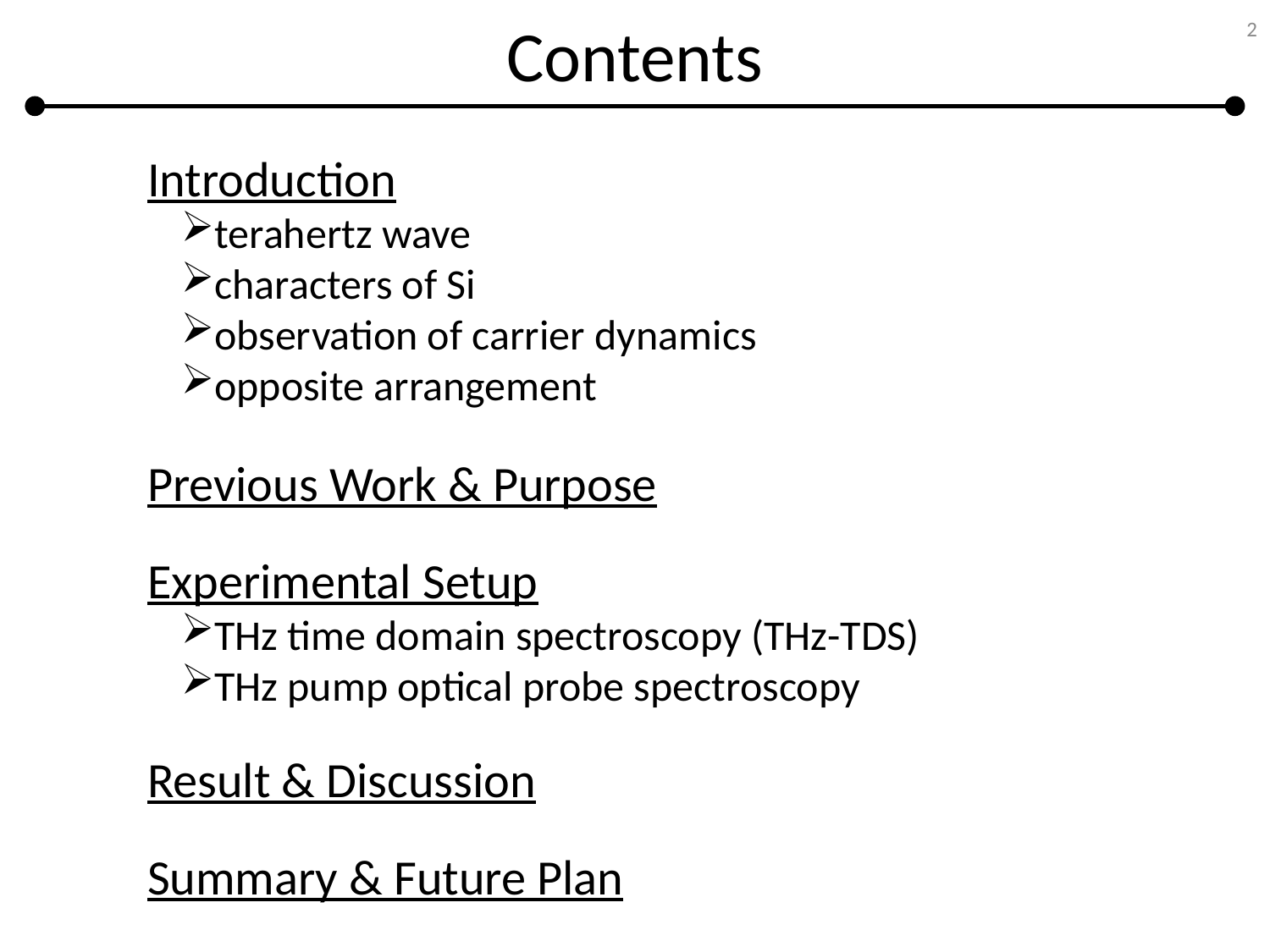

# Contents
2
Introduction
terahertz wave
characters of Si
observation of carrier dynamics
opposite arrangement

Previous Work & Purpose

Experimental Setup
THz time domain spectroscopy (THz-TDS)
THz pump optical probe spectroscopy

Result & Discussion

Summary & Future Plan